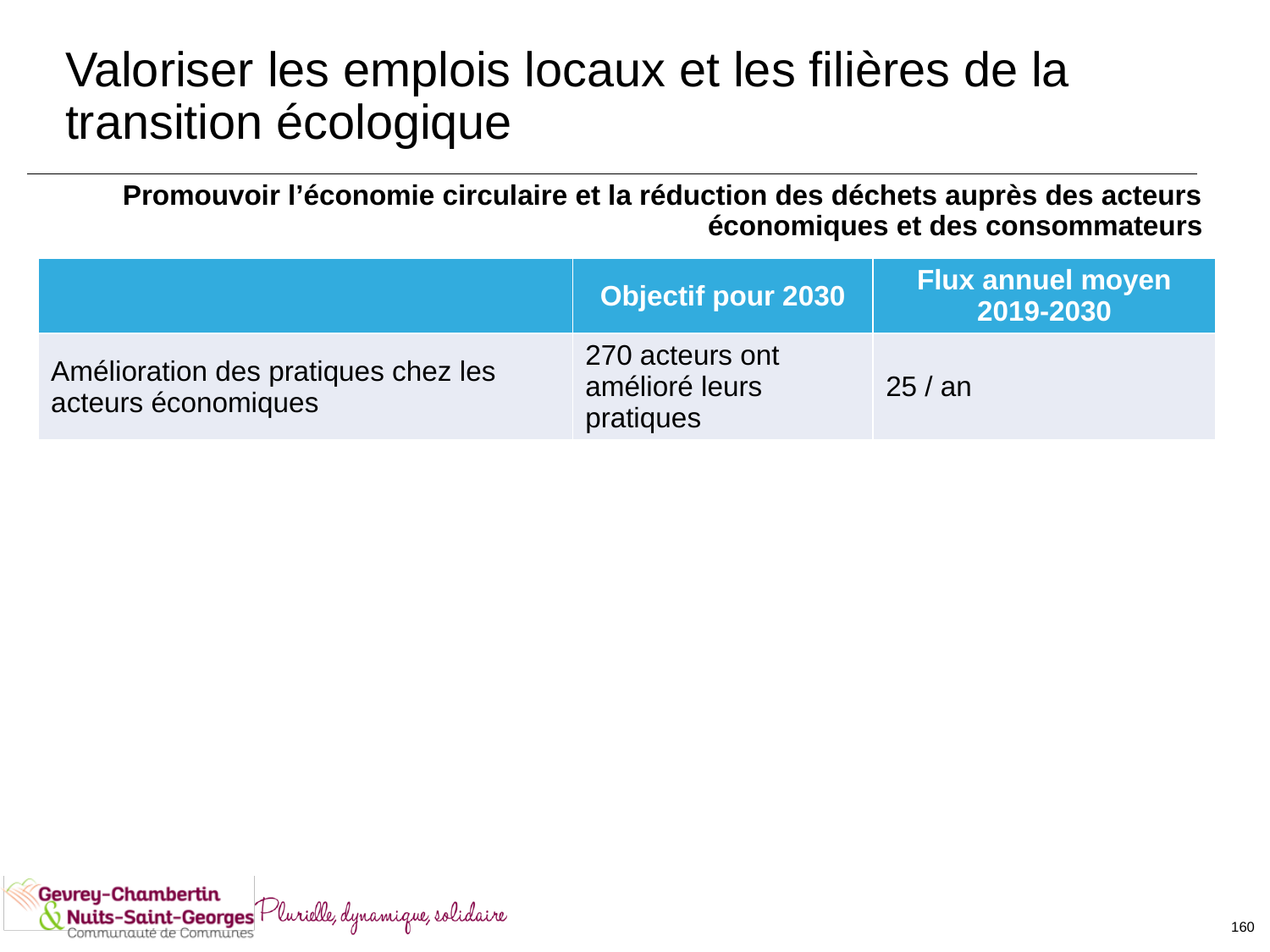

# Valoriser les emplois locaux et les filières de la transition écologique
Promouvoir l’économie circulaire et la réduction des déchets auprès des acteurs économiques et des consommateurs

|  | Objectif pour 2030 | Flux annuel moyen 2019-2030 |
| --- | --- | --- |
| Amélioration des pratiques chez les acteurs économiques | 270 acteurs ont amélioré leurs pratiques | 25 / an |
160